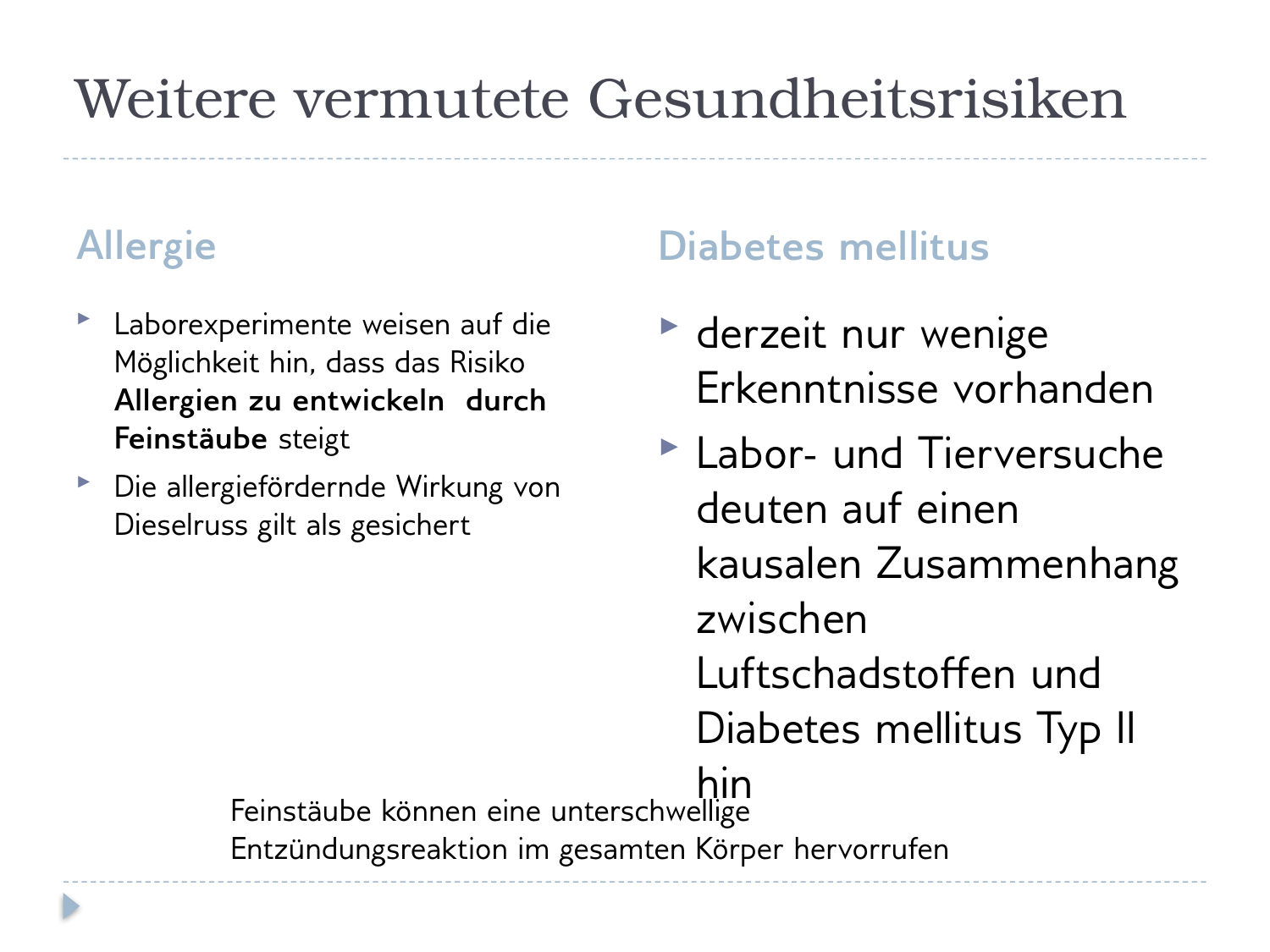

# Weitere vermutete Gesundheitsrisiken
Allergie
Diabetes mellitus
Laborexperimente weisen auf die Möglichkeit hin, dass das Risiko Allergien zu entwickeln  durch Feinstäube steigt
Die allergiefördernde Wirkung von Dieselruss gilt als gesichert
derzeit nur wenige Erkenntnisse vorhanden
Labor- und Tierversuche deuten auf einen kausalen Zusammenhang zwischen Luftschadstoffen und Diabetes mellitus Typ II hin
Feinstäube können eine unterschwellige Entzündungsreaktion im gesamten Körper hervorrufen